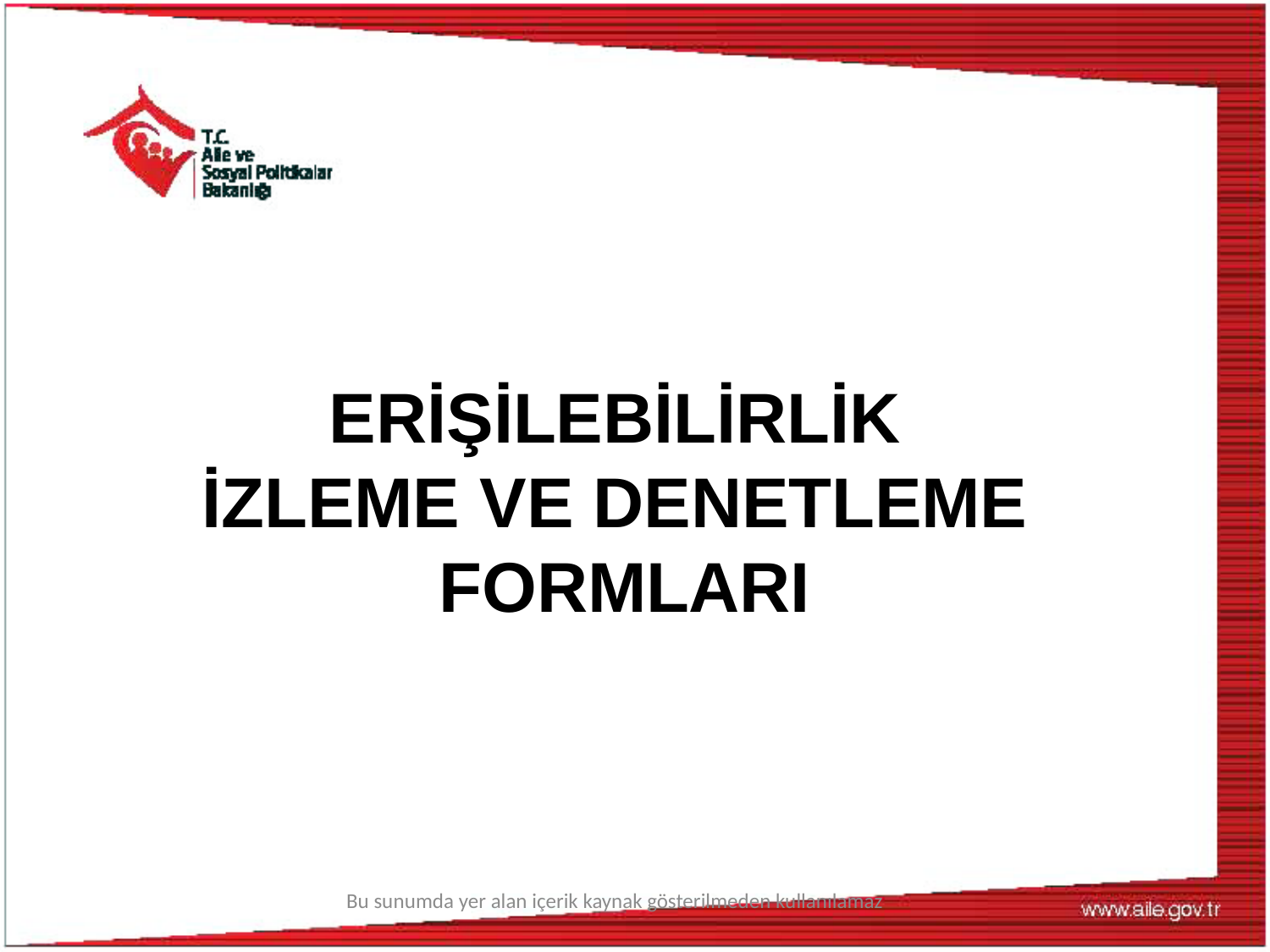

ERİŞİLEBİLİRLİK
İZLEME VE DENETLEME
FORMLARI
Bu sunumda yer alan içerik kaynak gösterilmeden kullanılamaz